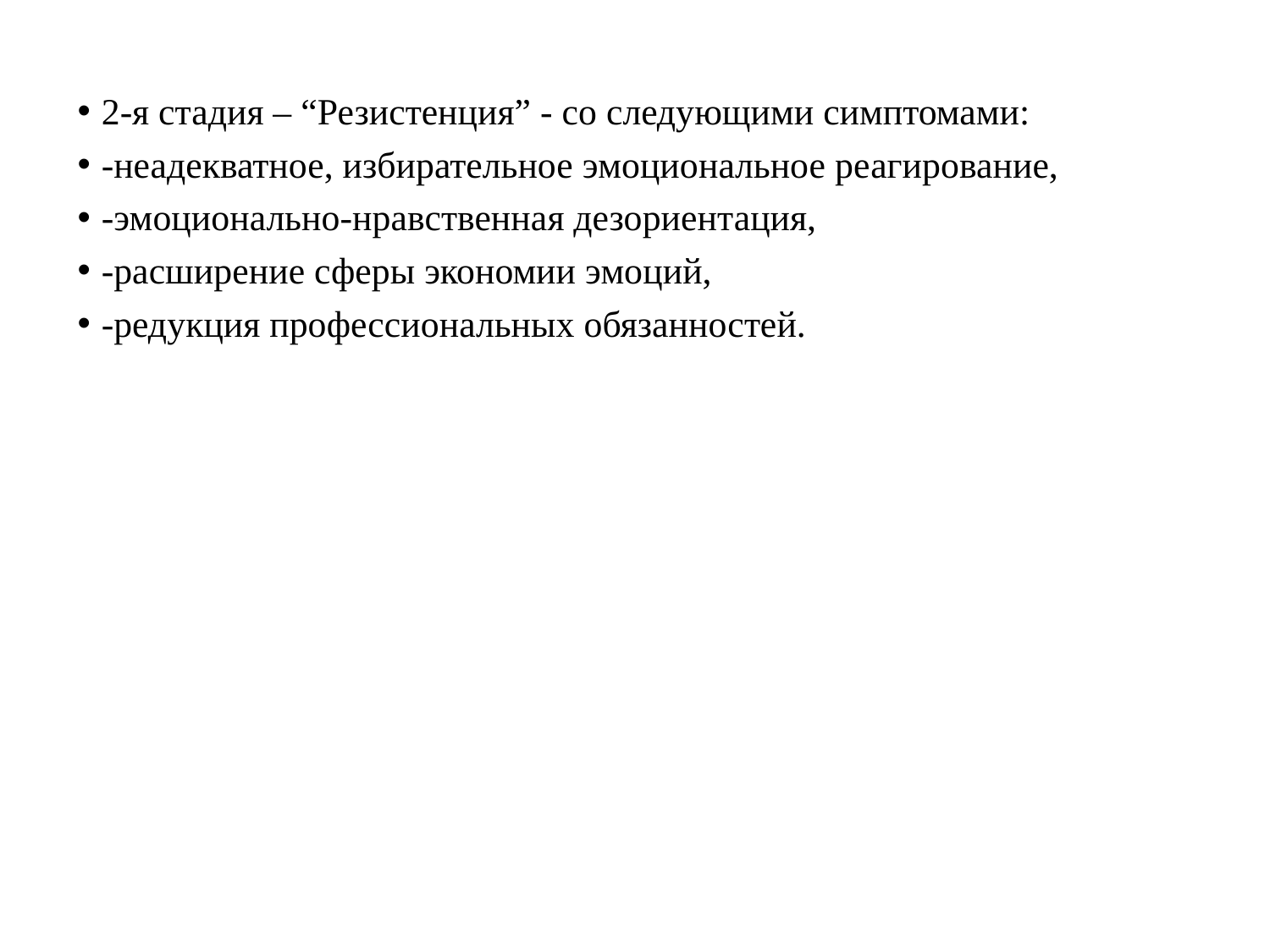

2-я стадия – “Резистенция” - со следующими симптомами:
-неадекватное, избирательное эмоциональное реагирование,
-эмоционально-нравственная дезориентация,
-расширение сферы экономии эмоций,
-редукция профессиональных обязанностей.